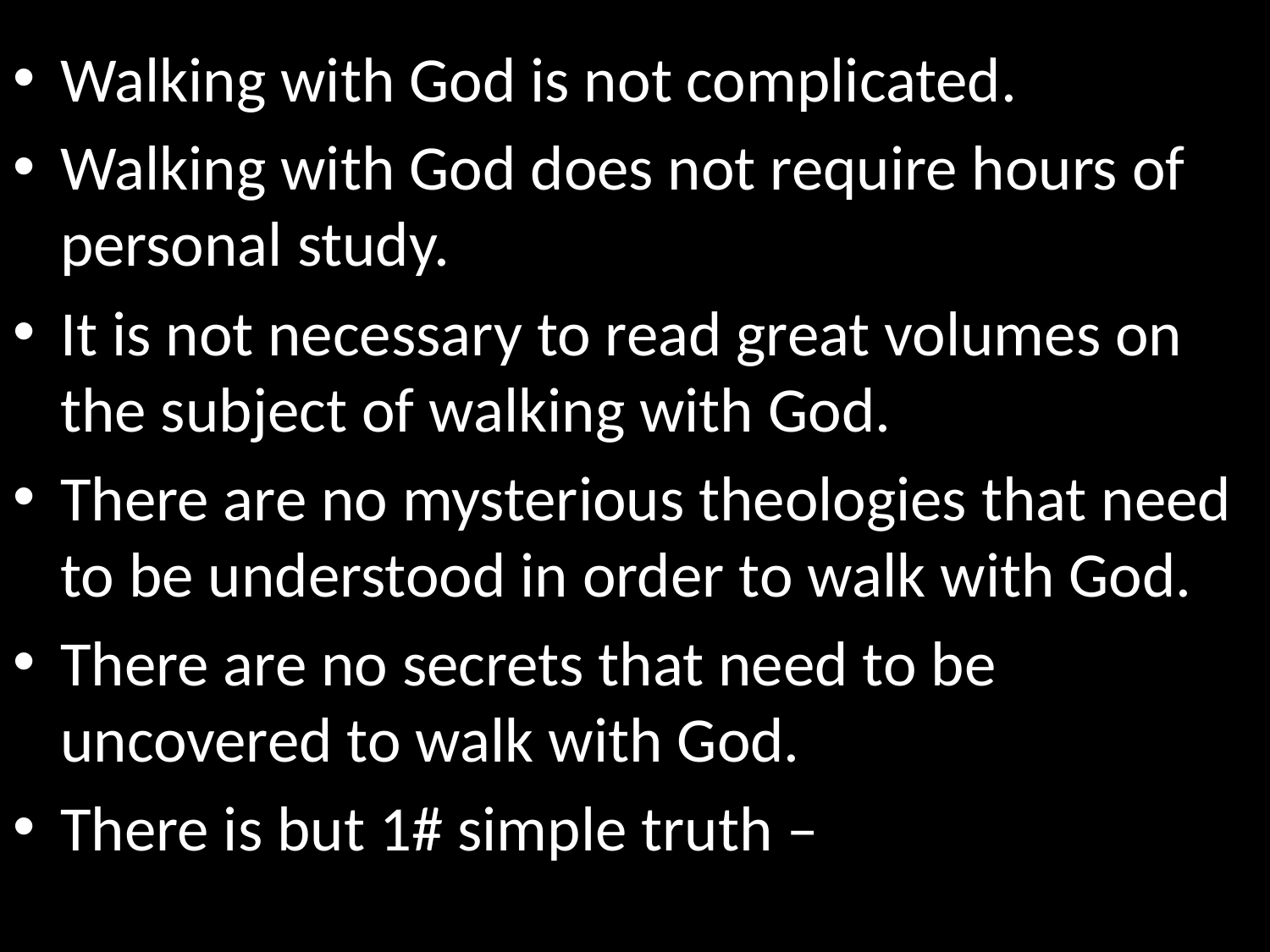

Walking with God is not complicated.
Walking with God does not require hours of personal study.
It is not necessary to read great volumes on the subject of walking with God.
There are no mysterious theologies that need to be understood in order to walk with God.
There are no secrets that need to be uncovered to walk with God.
There is but 1# simple truth –